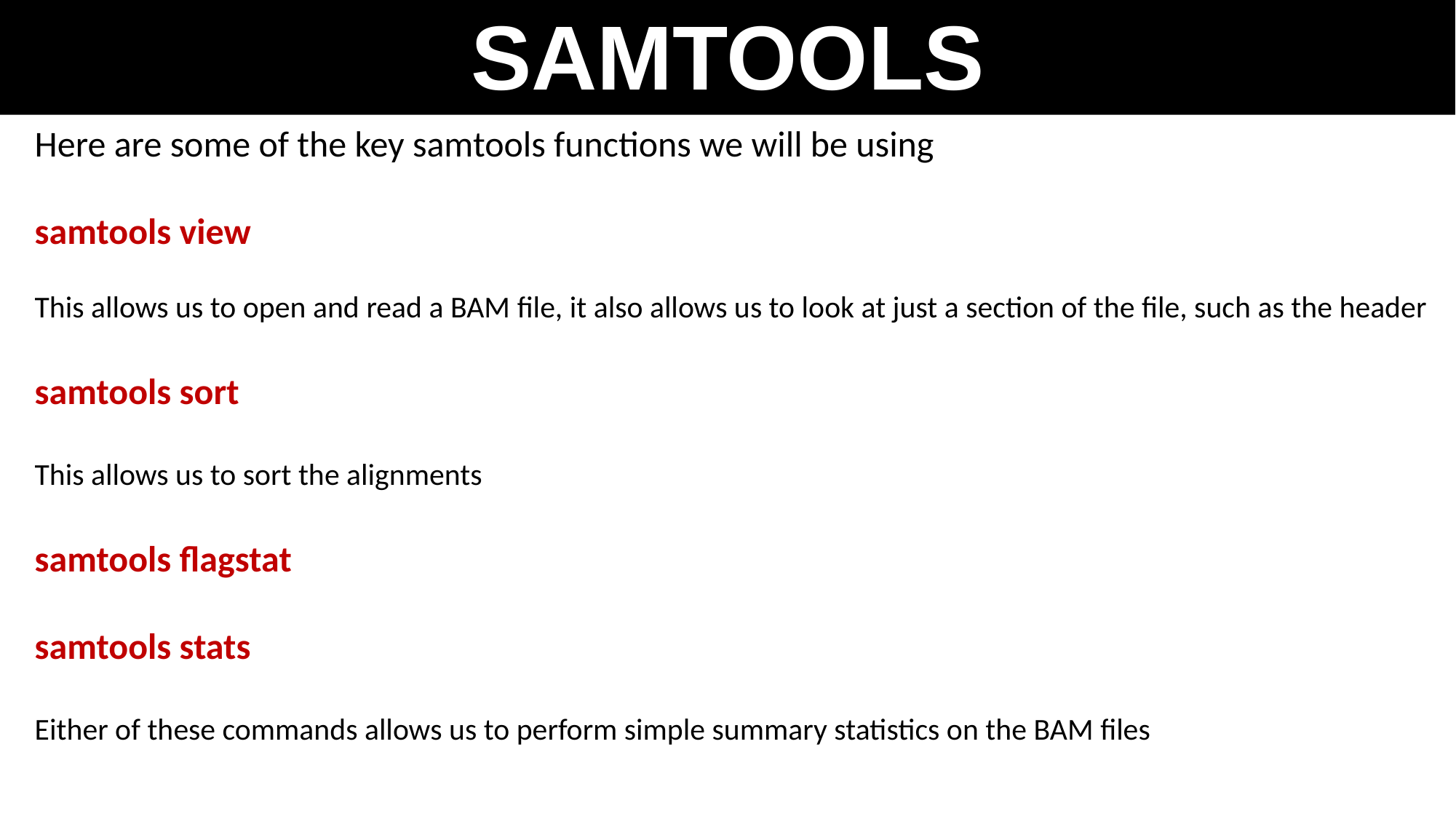

# SAMTOOLS
Here are some of the key samtools functions we will be using

samtools view

This allows us to open and read a BAM file, it also allows us to look at just a section of the file, such as the header

samtools sort

This allows us to sort the alignments

samtools flagstat

samtools stats

Either of these commands allows us to perform simple summary statistics on the BAM files